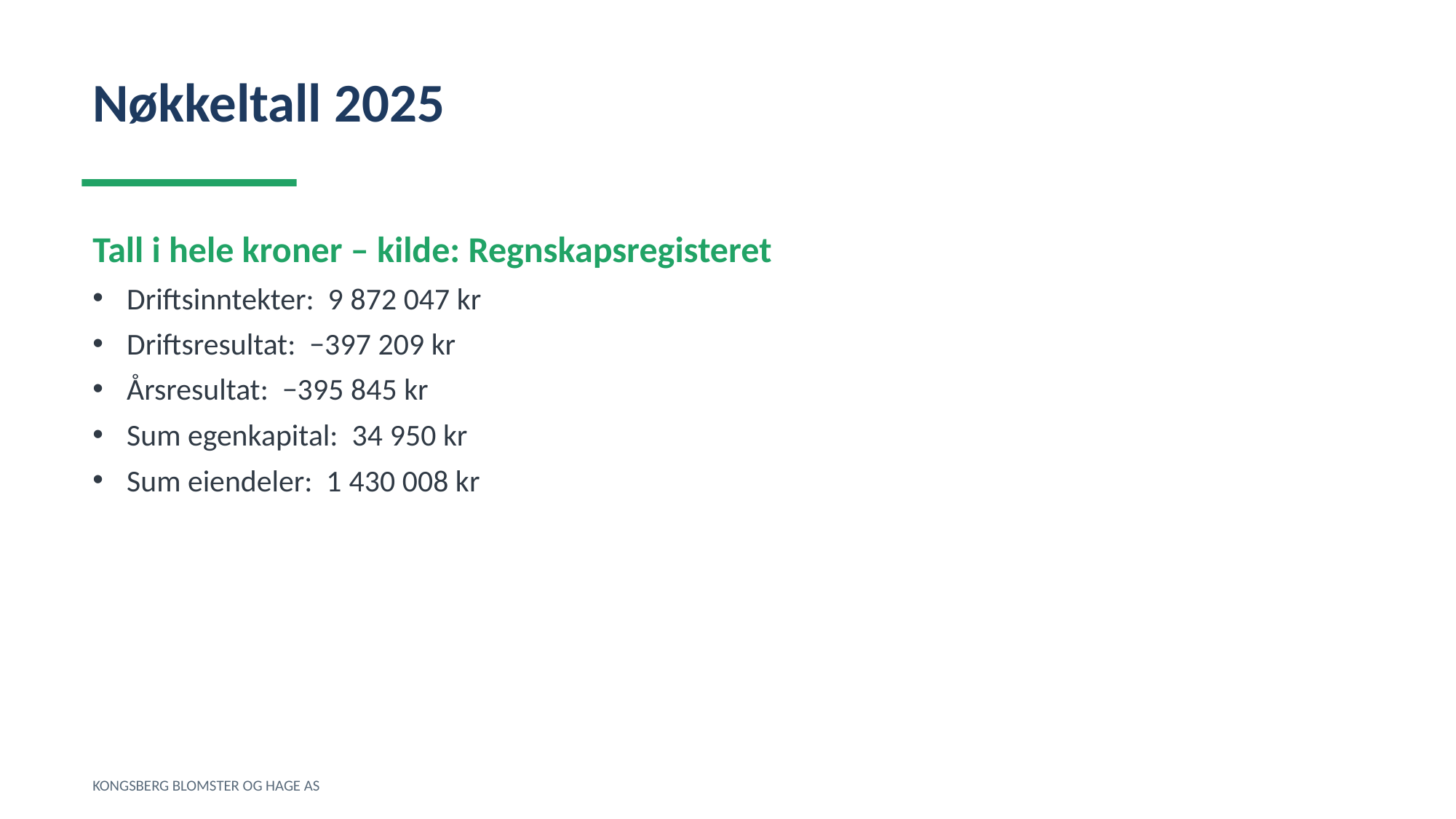

Nøkkeltall 2025

Tall i hele kroner – kilde: Regnskapsregisteret
Driftsinntekter:  9 872 047 kr
Driftsresultat:  −397 209 kr
Årsresultat:  −395 845 kr
Sum egenkapital:  34 950 kr
Sum eiendeler:  1 430 008 kr
KONGSBERG BLOMSTER OG HAGE AS